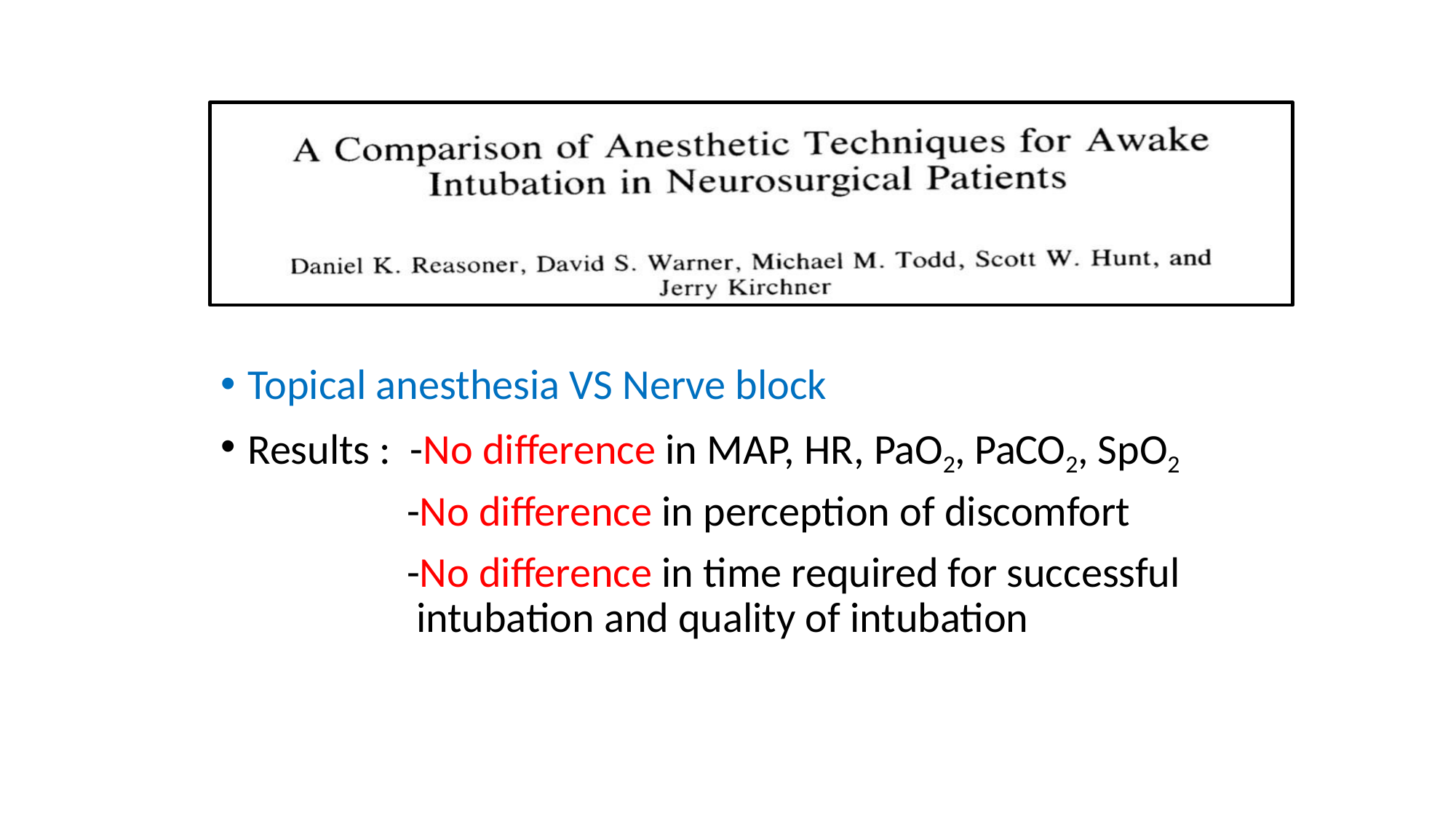

Topical anesthesia VS Nerve block
Results :  -No difference in MAP, HR, PaO2, PaCO2, SpO2
	        -No difference in perception of discomfort
	        -No difference in time required for successful 			         intubation and quality of intubation